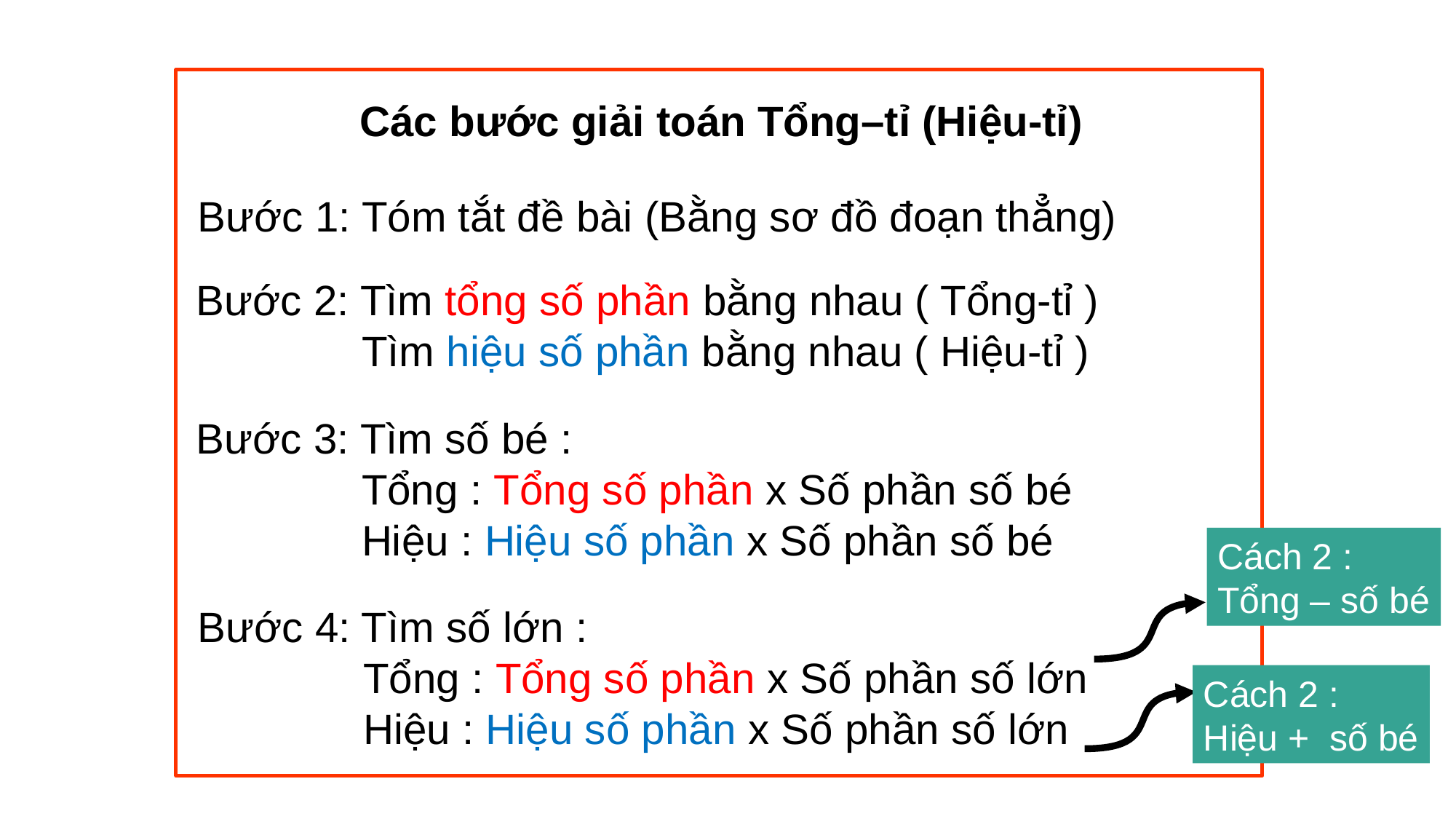

Các bước giải toán Tổng–tỉ (Hiệu-tỉ)
Bước 1: Tóm tắt đề bài (Bằng sơ đồ đoạn thẳng)
Bước 2: Tìm tổng số phần bằng nhau ( Tổng-tỉ )
              Tìm hiệu số phần bằng nhau ( Hiệu-tỉ )
Bước 3: Tìm số bé :
              Tổng : Tổng số phần x Số phần số bé
              Hiệu : Hiệu số phần x Số phần số bé
Cách 2 :
Tổng – số bé
Bước 4: Tìm số lớn :
              Tổng : Tổng số phần x Số phần số lớn
              Hiệu : Hiệu số phần x Số phần số lớn
Cách 2 :
Hiệu +  số bé